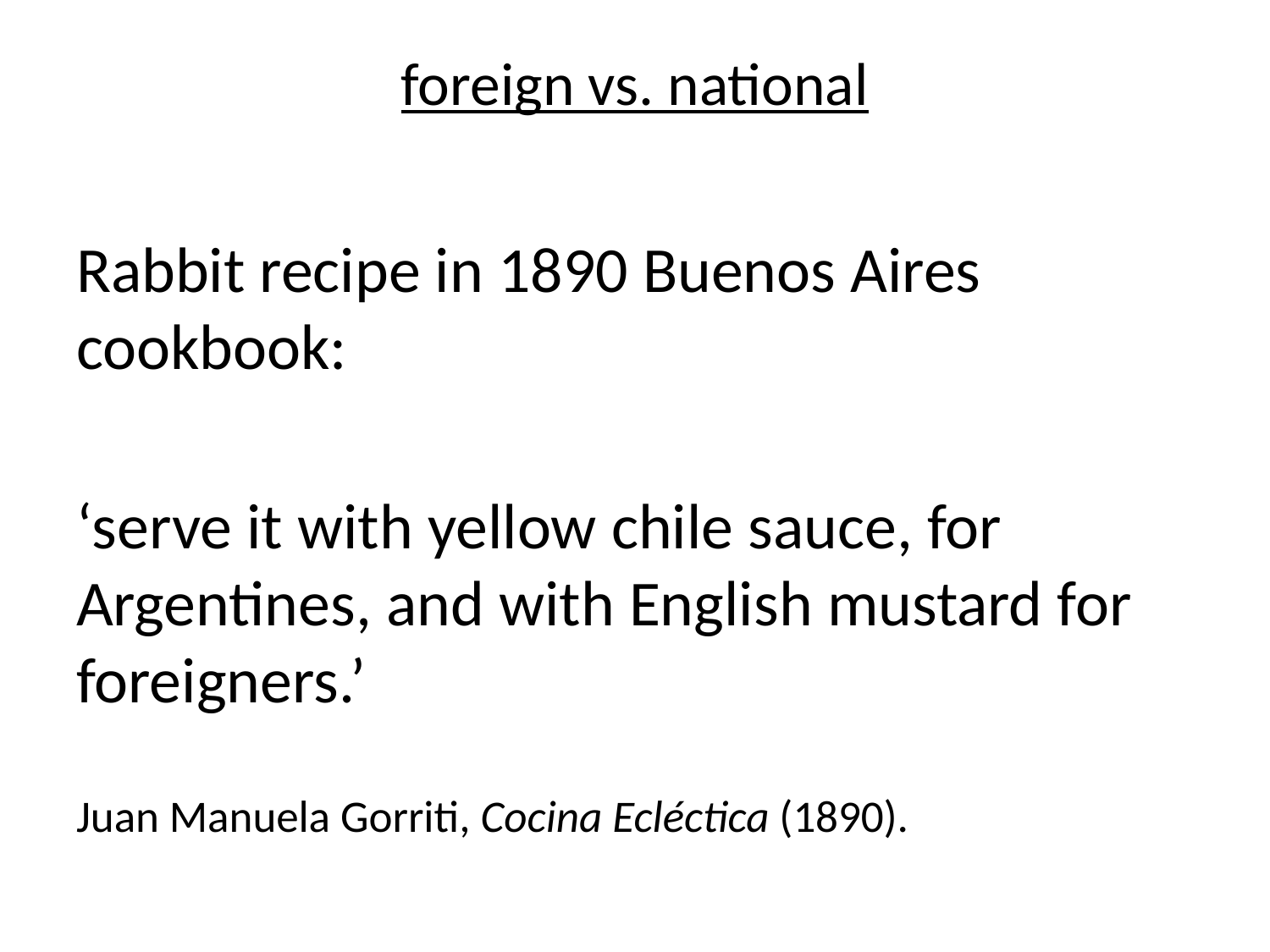

# foreign vs. national
Rabbit recipe in 1890 Buenos Aires cookbook:

‘serve it with yellow chile sauce, for Argentines, and with English mustard for foreigners.’

Juan Manuela Gorriti, Cocina Ecléctica (1890).